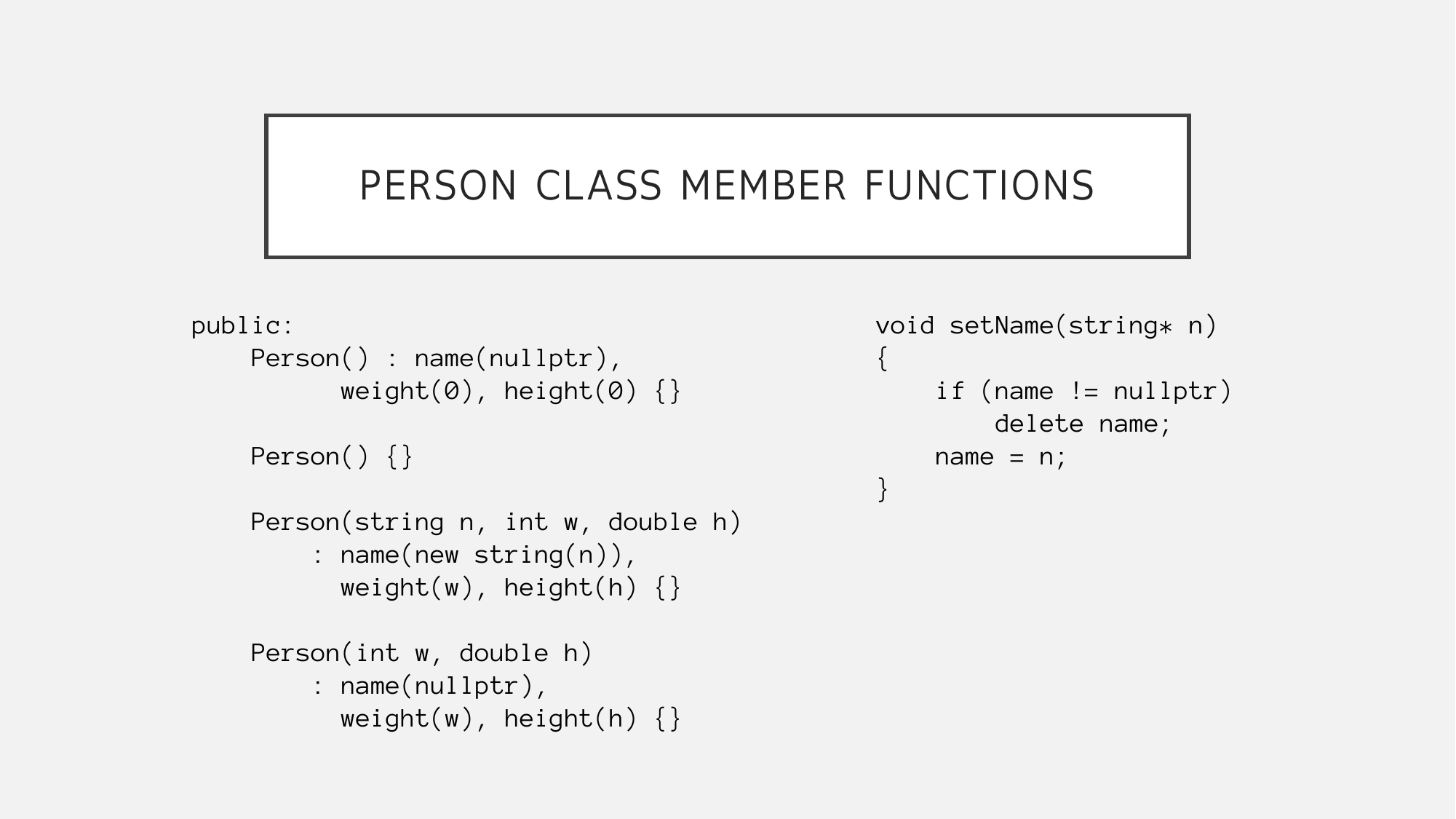

# Person class member functions
void setName(string* n)
{
    if (name != nullptr)
        delete name;
    name = n;
}
public:
    Person() : name(nullptr),
          weight(0), height(0) {}

    Person() {}

    Person(string n, int w, double h)
        : name(new string(n)),
          weight(w), height(h) {}

    Person(int w, double h)
        : name(nullptr),
          weight(w), height(h) {}